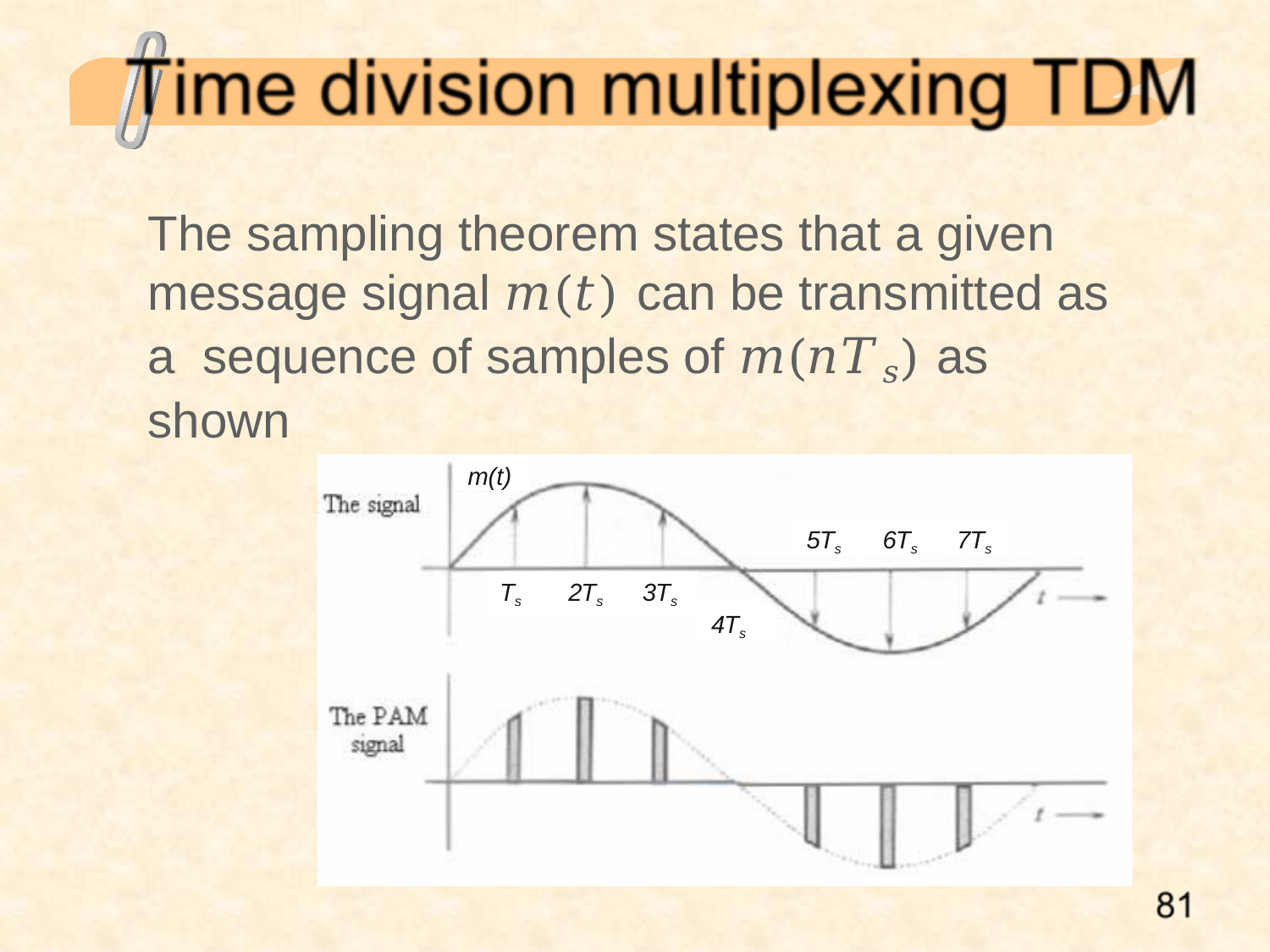

The sampling theorem states that a given  message signal 𝑚(𝑡) can be transmitted as a  sequence of samples of 𝑚(𝑛𝑇𝑠) as shown

m(t)
5Ts	6Ts	7Ts

Ts	2Ts	3Ts
4Ts